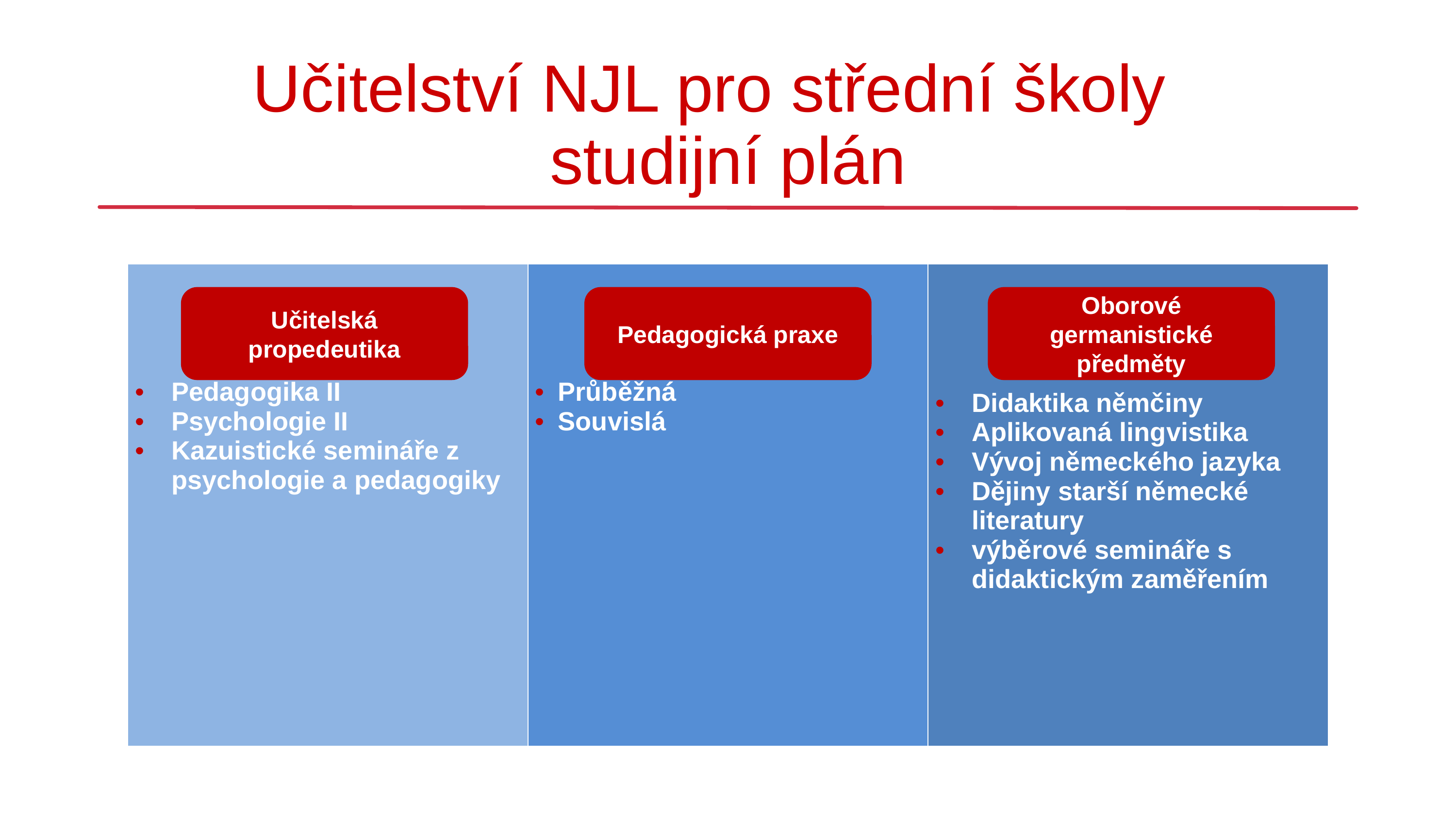

Učitelství NJL pro střední školy
studijní plán

| Pedagogika II Psychologie II Kazuistické semináře z psychologie a pedagogiky | Průběžná Souvislá | Didaktika němčiny Aplikovaná lingvistika Vývoj německého jazyka Dějiny starší německé literatury výběrové semináře s didaktickým zaměřením |
| --- | --- | --- |
Učitelská propedeutika
Pedagogická praxe
Oborové germanistické předměty